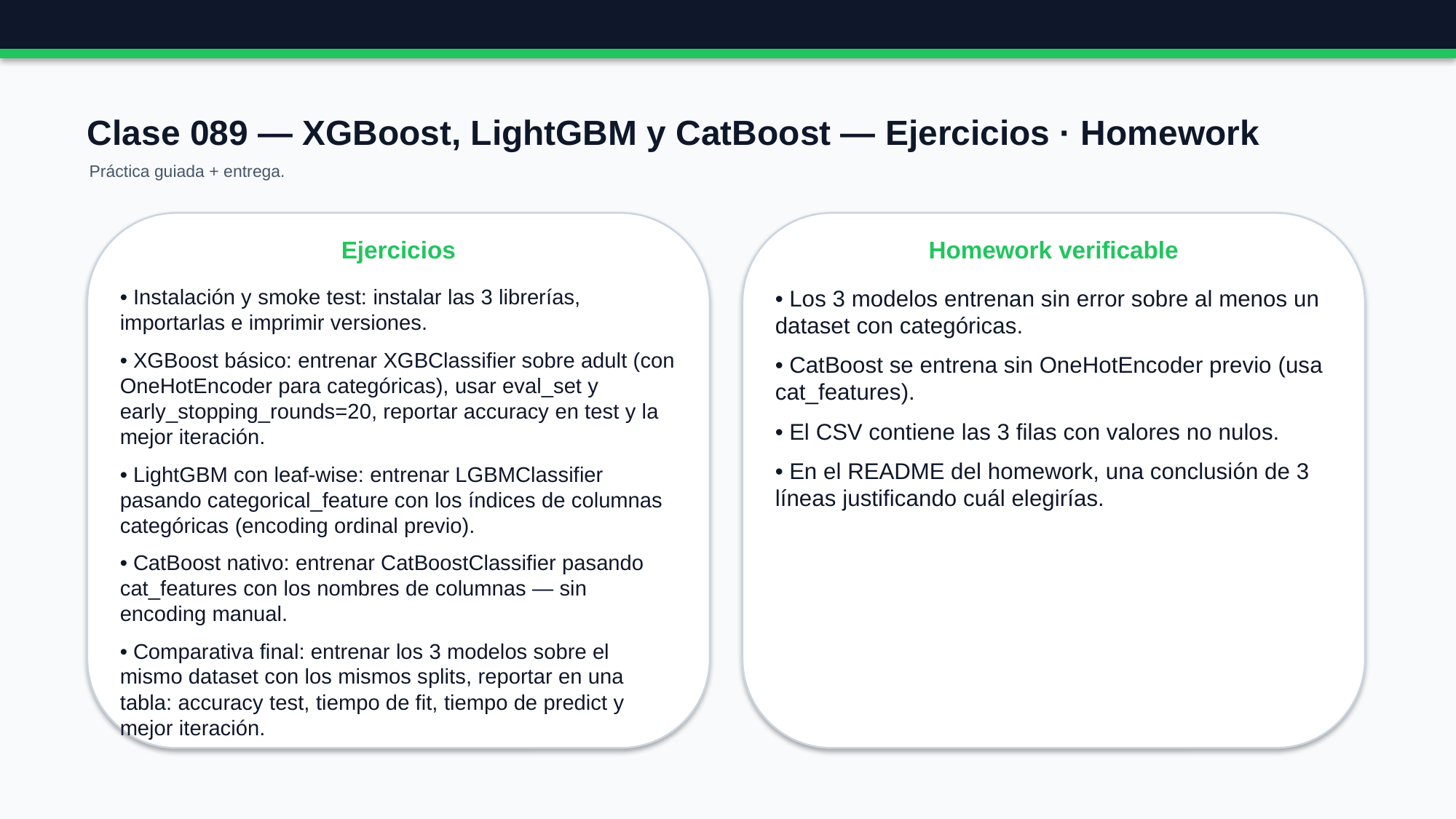

Clase 089 — XGBoost, LightGBM y CatBoost — Ejercicios · Homework
Práctica guiada + entrega.

Ejercicios
Homework verificable
• Instalación y smoke test: instalar las 3 librerías, importarlas e imprimir versiones.
• XGBoost básico: entrenar XGBClassifier sobre adult (con OneHotEncoder para categóricas), usar eval_set y early_stopping_rounds=20, reportar accuracy en test y la mejor iteración.
• LightGBM con leaf-wise: entrenar LGBMClassifier pasando categorical_feature con los índices de columnas categóricas (encoding ordinal previo).
• CatBoost nativo: entrenar CatBoostClassifier pasando cat_features con los nombres de columnas — sin encoding manual.
• Comparativa final: entrenar los 3 modelos sobre el mismo dataset con los mismos splits, reportar en una tabla: accuracy test, tiempo de fit, tiempo de predict y mejor iteración.
• Los 3 modelos entrenan sin error sobre al menos un dataset con categóricas.
• CatBoost se entrena sin OneHotEncoder previo (usa cat_features).
• El CSV contiene las 3 filas con valores no nulos.
• En el README del homework, una conclusión de 3 líneas justificando cuál elegirías.